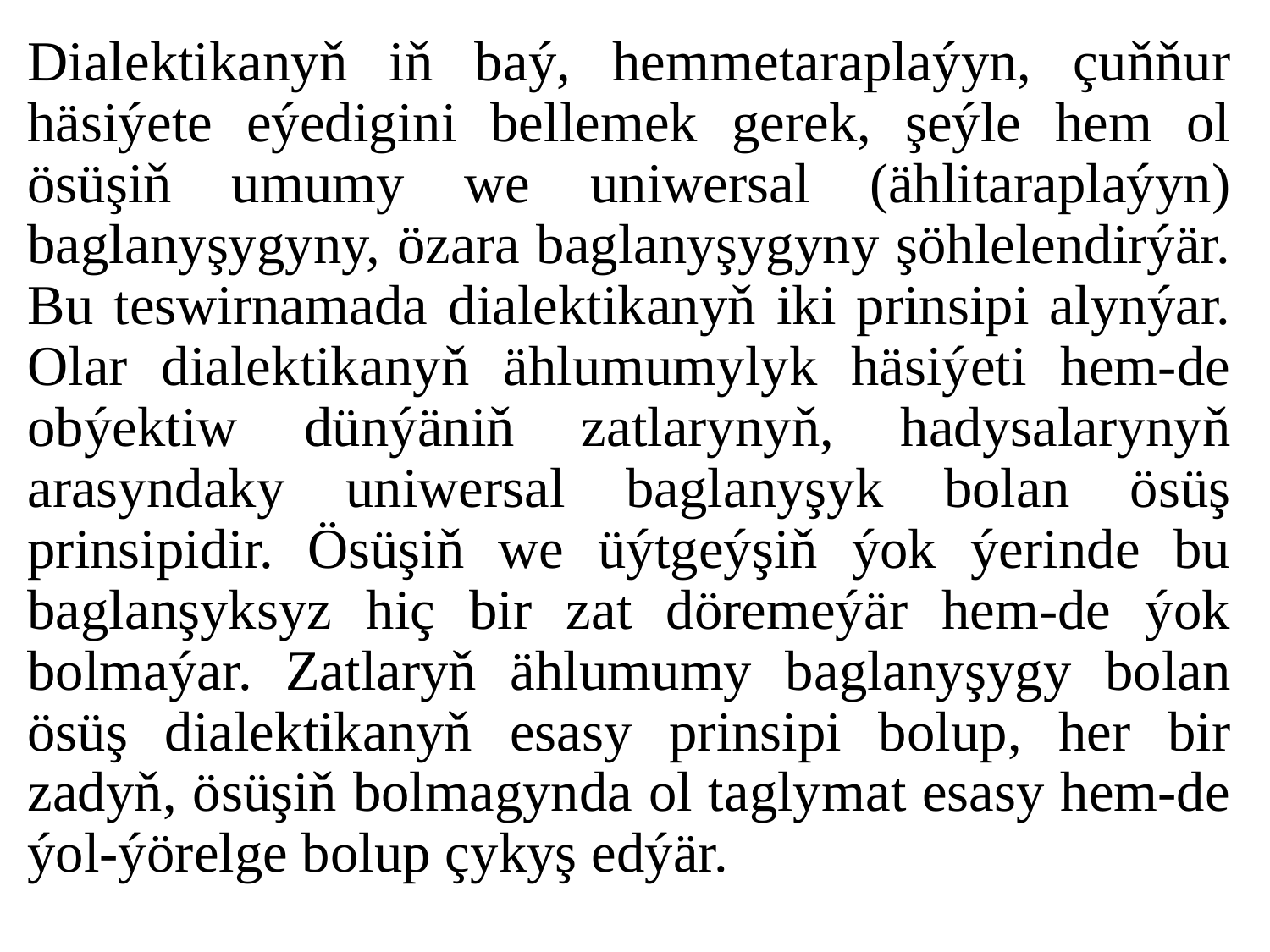

Dialektikanyň iň baý, hemmetaraplaýyn, çuňňur häsiýete eýedigini bellemek gerek, şeýle hem ol ösüşiň umumy we uniwersal (ählitaraplaýyn) baglanyşygyny, özara baglanyşygyny şöhlelendirýär. Bu teswirnamada dialektikanyň iki prinsipi alynýar. Olar dialektikanyň ählumumylyk häsiýeti hem-de obýektiw dünýäniň zatlarynyň, hadysalarynyň arasyndaky uniwersal baglanyşyk bolan ösüş prinsipidir. Ösüşiň we üýtgeýşiň ýok ýerinde bu baglanşyksyz hiç bir zat döremeýär hem-de ýok bolmaýar. Zatlaryň ählumumy baglanyşygy bolan ösüş dialektikanyň esasy prinsipi bolup, her bir zadyň, ösüşiň bolmagynda ol taglymat esasy hem-de ýol-ýörelge bolup çykyş edýär.